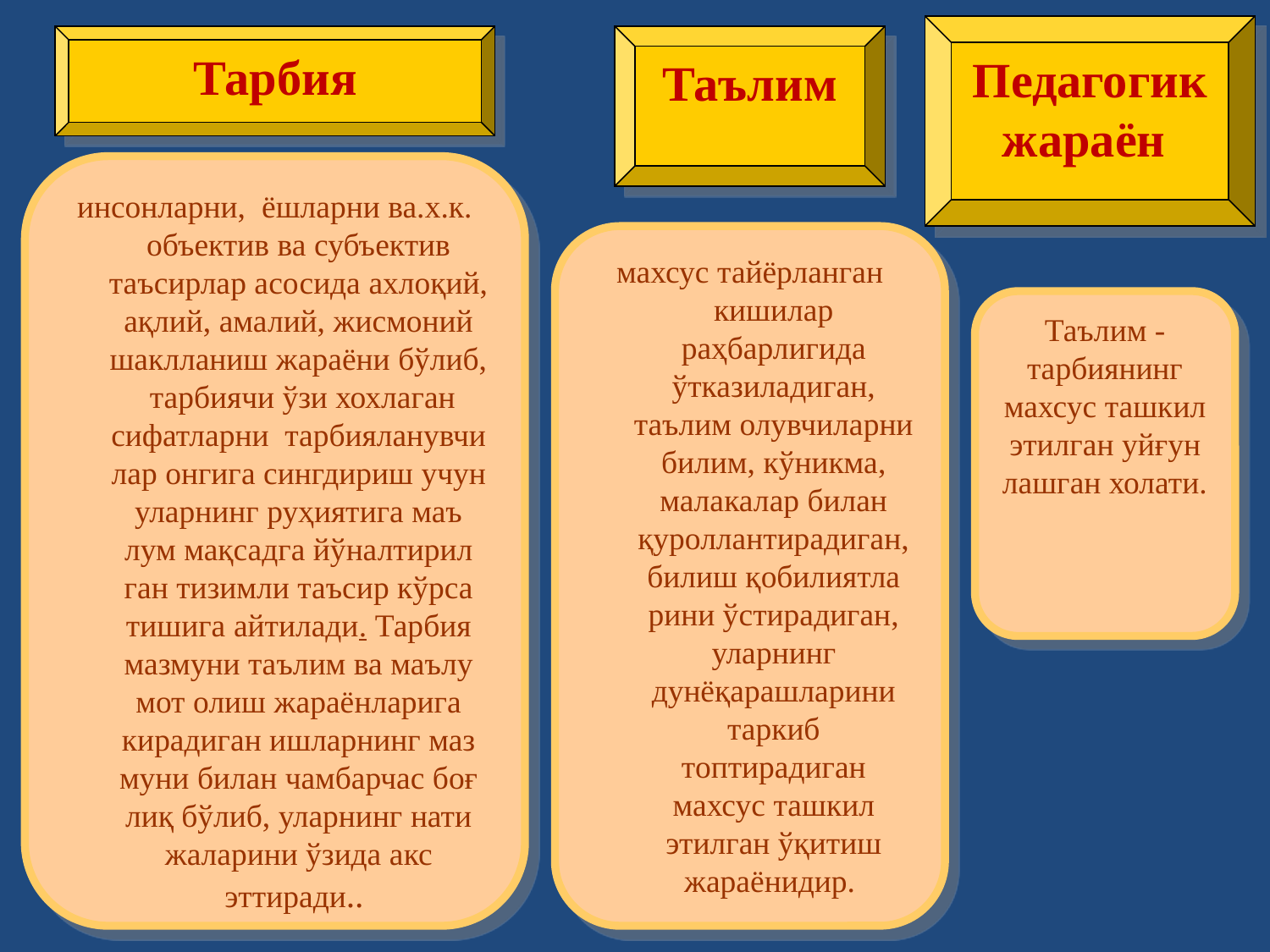

Педагогик жараён
Тарбия
Таълим
инсонларни,  ёшларни ва.х.к. объектив ва субъектив таъсирлар асосида ахлоқий, ақлий, амалий, жисмоний шаклланиш жараёни бўлиб,  тарбиячи ўзи хохлаган сифатларни  тарбияланувчи лар онгига сингдириш учун уларнинг руҳиятига маъ лум мақсадга йўналтирил ган тизимли таъсир кўрса тишига айтилади. Тарбия мазмуни таълим ва маълу мот олиш жараёнларига кирадиган ишларнинг маз муни билан чамбарчас боғ лиқ бўлиб, уларнинг нати жаларини ўзида акс эттиради..
махсус тайёрланган кишилар раҳбарлигида ўтказиладиган, таълим олувчиларни билим, кўникма, малакалар билан қуроллантирадиган, билиш қобилиятла рини ўстирадиган, уларнинг дунёқарашларини таркиб топтирадиган махсус ташкил этилган ўқитиш жараёнидир.
Таълим - тарбиянинг махсус ташкил этилган уйғун лашган холати.